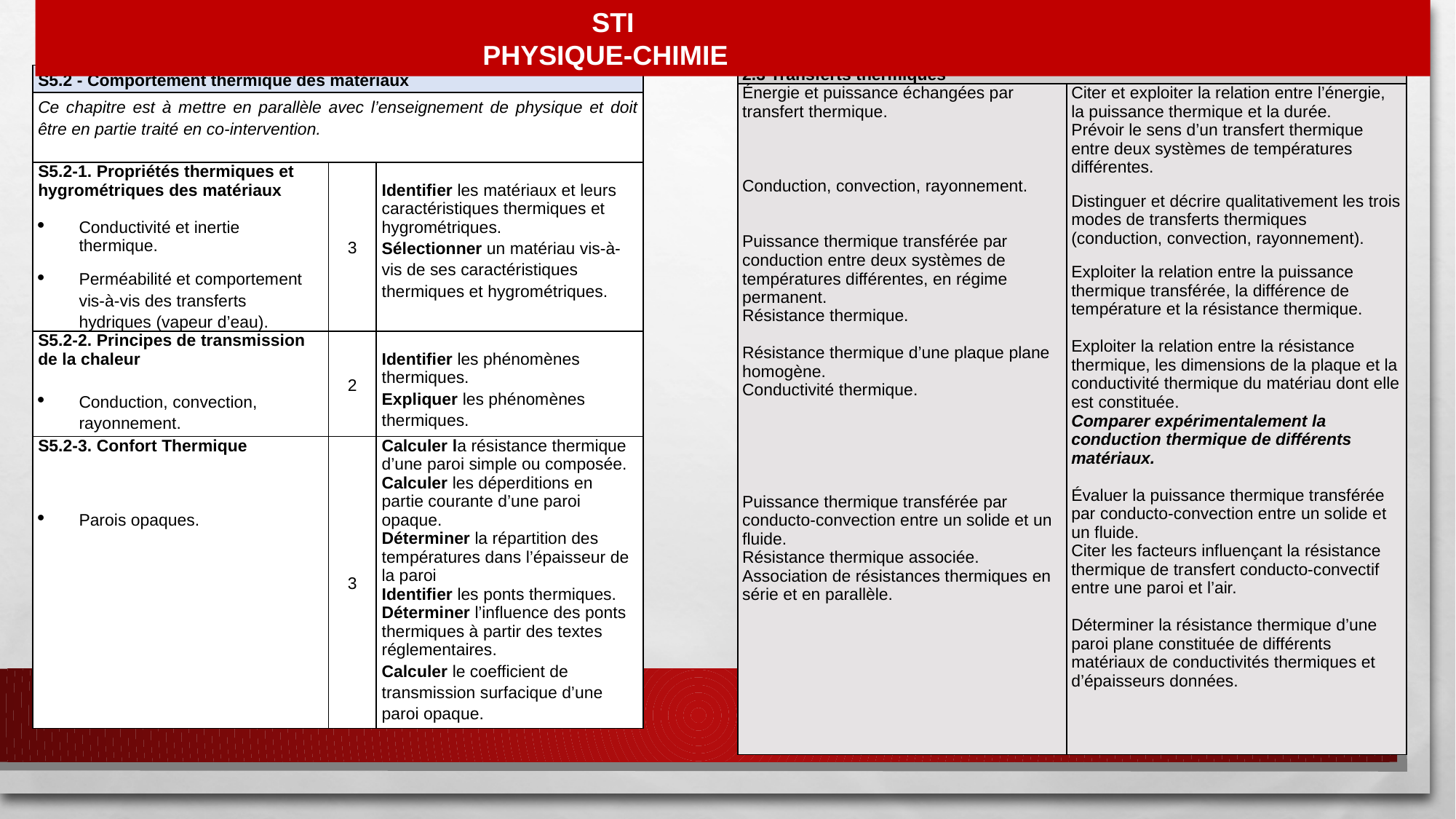

STI											PHYSIQUE-CHIMIE
| S5.2 - Comportement thermique des matériaux |  |  |
| --- | --- | --- |
| Ce chapitre est à mettre en parallèle avec l’enseignement de physique et doit être en partie traité en co-intervention. |  |  |
| S5.2-1. Propriétés thermiques et hygrométriques des matériaux   Conductivité et inertie thermique. Perméabilité et comportement vis-à-vis des transferts hydriques (vapeur d’eau). | 3 | Identifier les matériaux et leurs caractéristiques thermiques et hygrométriques. Sélectionner un matériau vis-à-vis de ses caractéristiques thermiques et hygrométriques. |
| S5.2-2. Principes de transmission de la chaleur   Conduction, convection, rayonnement. | 2 | Identifier les phénomènes thermiques. Expliquer les phénomènes thermiques. |
| S5.2-3. Confort Thermique       Parois opaques. | 3 | Calculer la résistance thermique d’une paroi simple ou composée. Calculer les déperditions en partie courante d’une paroi opaque. Déterminer la répartition des températures dans l’épaisseur de la paroi Identifier les ponts thermiques. Déterminer l’influence des ponts thermiques à partir des textes réglementaires. Calculer le coefficient de transmission surfacique d’une paroi opaque. |
| 2.3 Transferts thermiques |  |
| --- | --- |
| Énergie et puissance échangées par transfert thermique.       Conduction, convection, rayonnement.     Puissance thermique transférée par conduction entre deux systèmes de températures différentes, en régime permanent. Résistance thermique.   Résistance thermique d’une plaque plane homogène. Conductivité thermique.           Puissance thermique transférée par conducto-convection entre un solide et un fluide. Résistance thermique associée. Association de résistances thermiques en série et en parallèle. | Citer et exploiter la relation entre l’énergie, la puissance thermique et la durée. Prévoir le sens d’un transfert thermique entre deux systèmes de températures différentes.   Distinguer et décrire qualitativement les trois modes de transferts thermiques (conduction, convection, rayonnement).   Exploiter la relation entre la puissance thermique transférée, la différence de température et la résistance thermique. Exploiter la relation entre la résistance thermique, les dimensions de la plaque et la conductivité thermique du matériau dont elle est constituée.   Comparer expérimentalement la conduction thermique de différents matériaux.   Évaluer la puissance thermique transférée par conducto-convection entre un solide et un fluide. Citer les facteurs influençant la résistance thermique de transfert conducto-convectif entre une paroi et l’air.   Déterminer la résistance thermique d’une paroi plane constituée de différents matériaux de conductivités thermiques et d’épaisseurs données. |